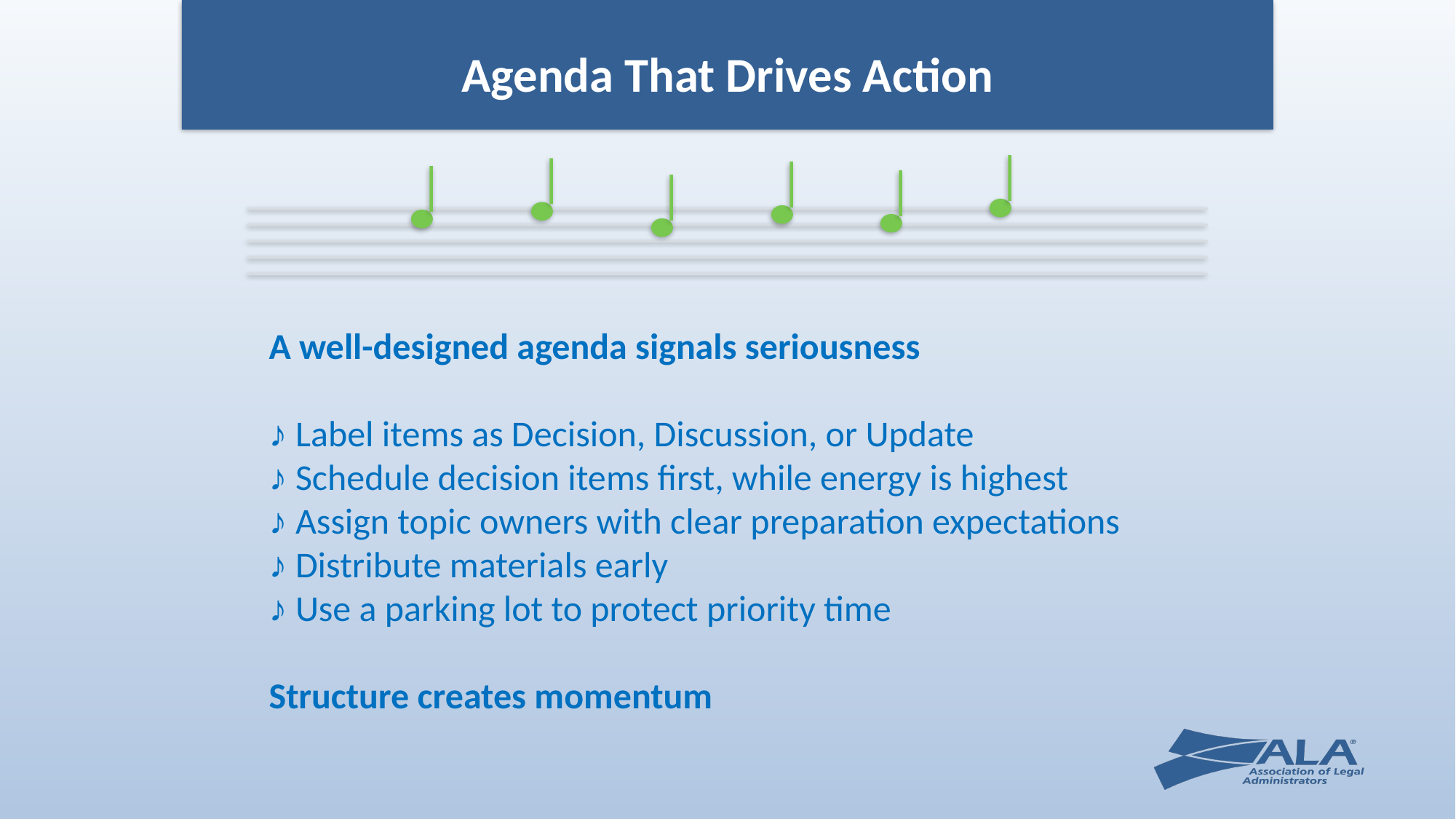

Agenda That Drives Action

A well-designed agenda signals seriousness

♪ Label items as Decision, Discussion, or Update
♪ Schedule decision items first, while energy is highest
♪ Assign topic owners with clear preparation expectations
♪ Distribute materials early
♪ Use a parking lot to protect priority time

Structure creates momentum